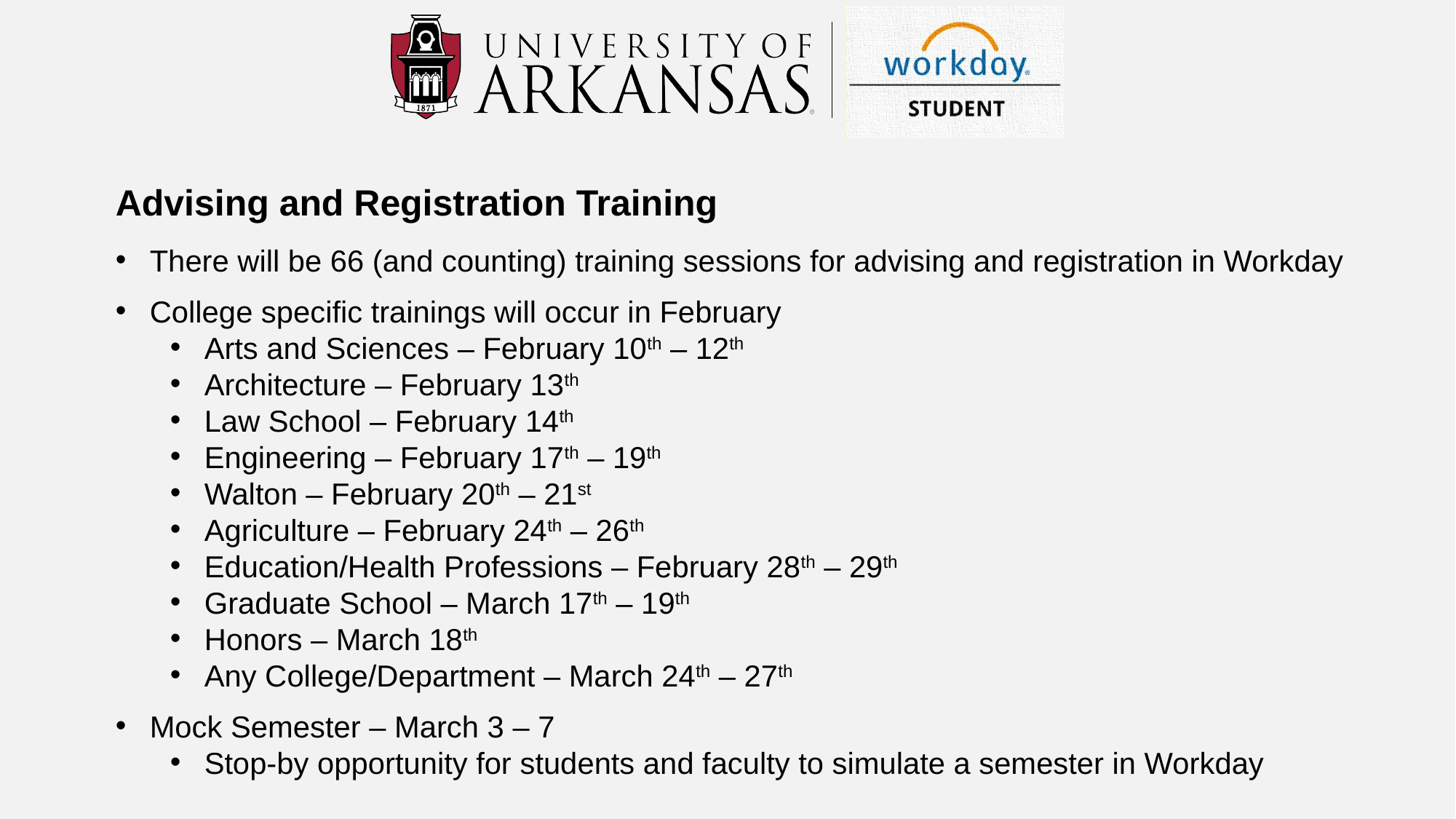

Advising and Registration Training
There will be 66 (and counting) training sessions for advising and registration in Workday
College specific trainings will occur in February
Arts and Sciences – February 10th – 12th
Architecture – February 13th
Law School – February 14th
Engineering – February 17th – 19th
Walton – February 20th – 21st
Agriculture – February 24th – 26th
Education/Health Professions – February 28th – 29th
Graduate School – March 17th – 19th
Honors – March 18th
Any College/Department – March 24th – 27th
Mock Semester – March 3 – 7
Stop-by opportunity for students and faculty to simulate a semester in Workday